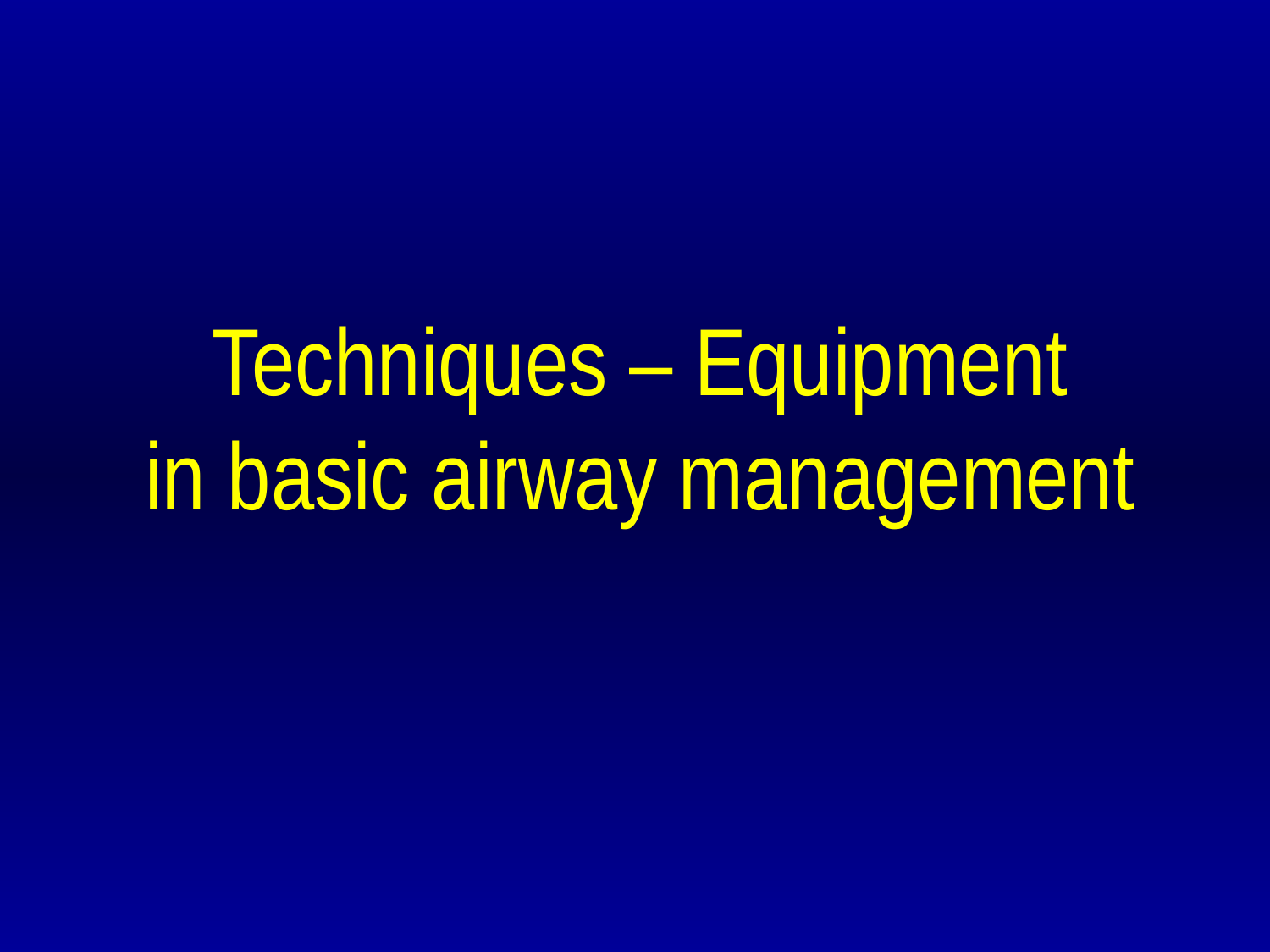

Techniques – Equipment
in basic airway management